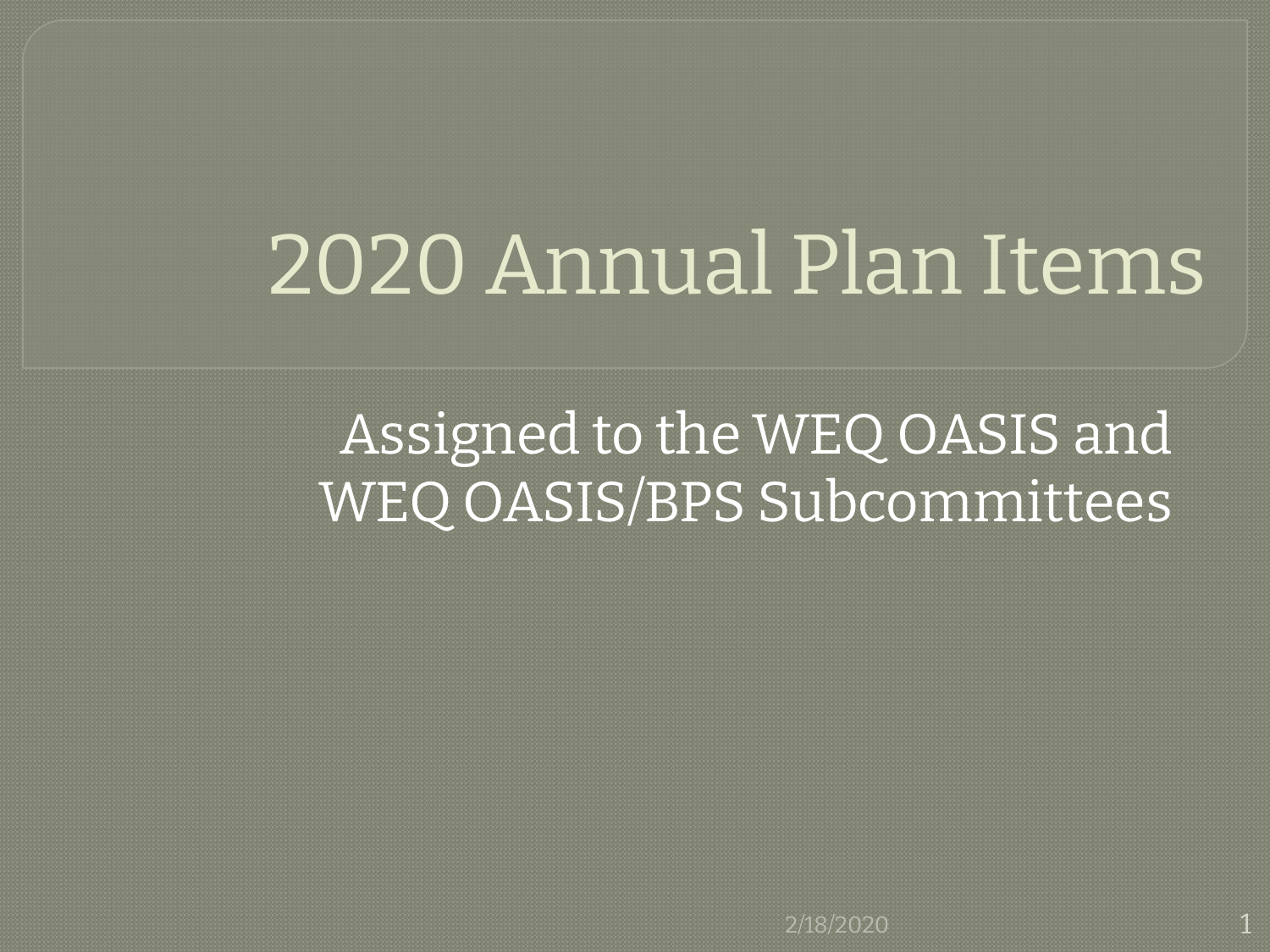

# 2020 Annual Plan Items
Assigned to the WEQ OASIS and
WEQ OASIS/BPS Subcommittees
2/18/2020
1